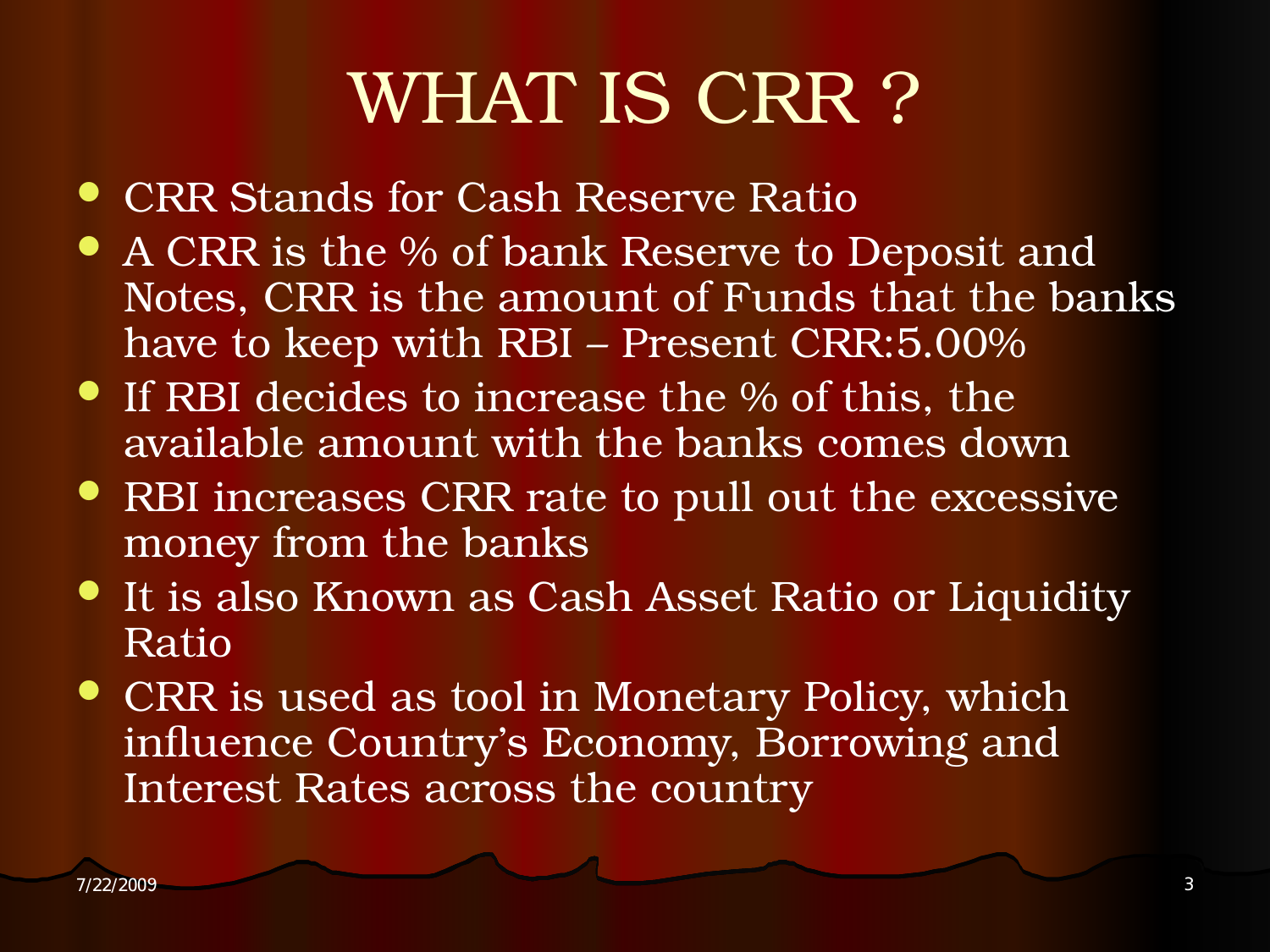

# WHAT IS CRR ?
CRR Stands for Cash Reserve Ratio
A CRR is the % of bank Reserve to Deposit and Notes, CRR is the amount of Funds that the banks have to keep with RBI – Present CRR:5.00%
If RBI decides to increase the % of this, the available amount with the banks comes down
RBI increases CRR rate to pull out the excessive money from the banks
It is also Known as Cash Asset Ratio or Liquidity Ratio
CRR is used as tool in Monetary Policy, which influence Country’s Economy, Borrowing and Interest Rates across the country
3
7/22/2009